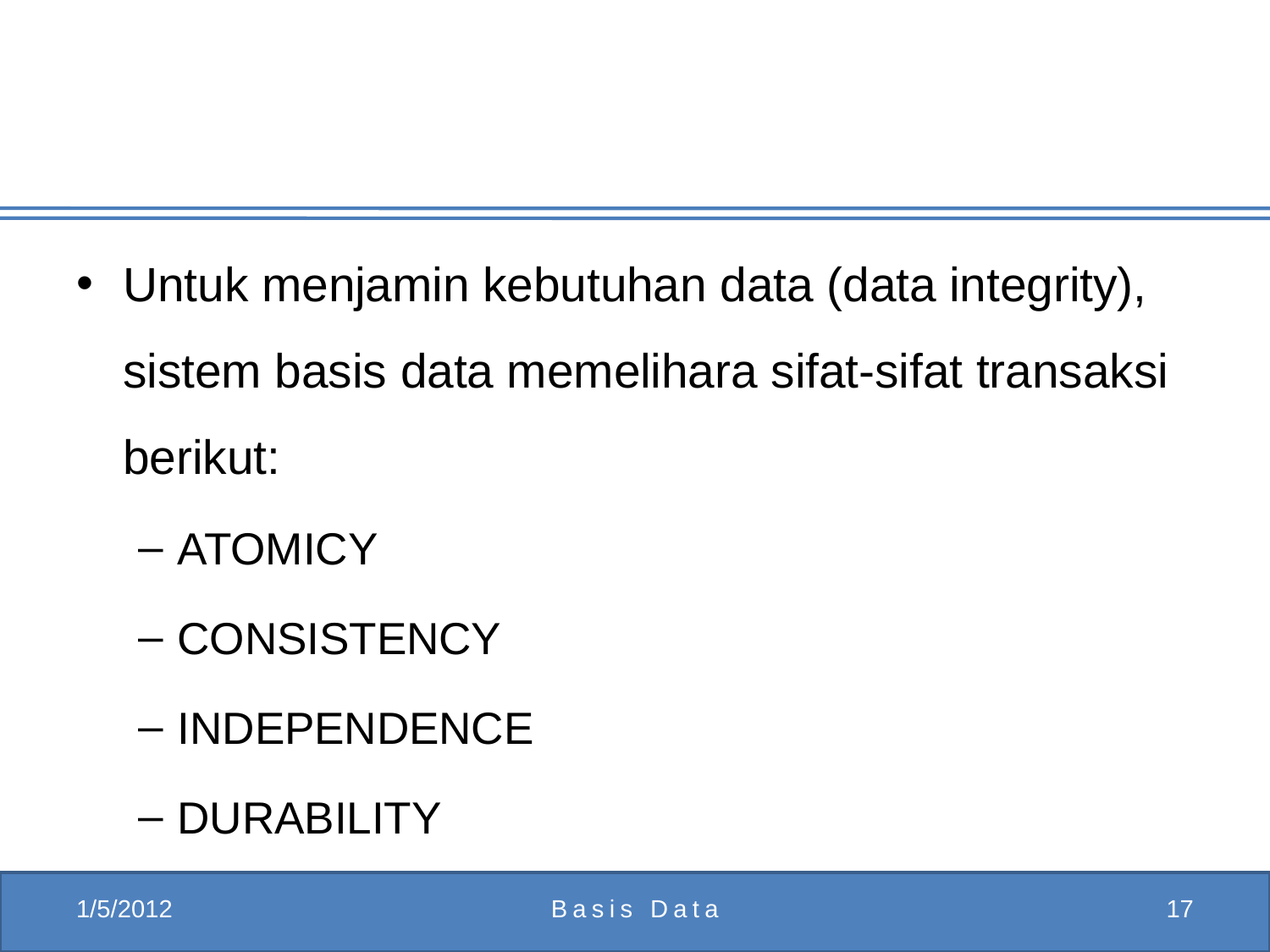

#
Untuk menjamin kebutuhan data (data integrity), sistem basis data memelihara sifat-sifat transaksi berikut:
ATOMICY
CONSISTENCY
INDEPENDENCE
DURABILITY

1/5/2012
Basis Data
17